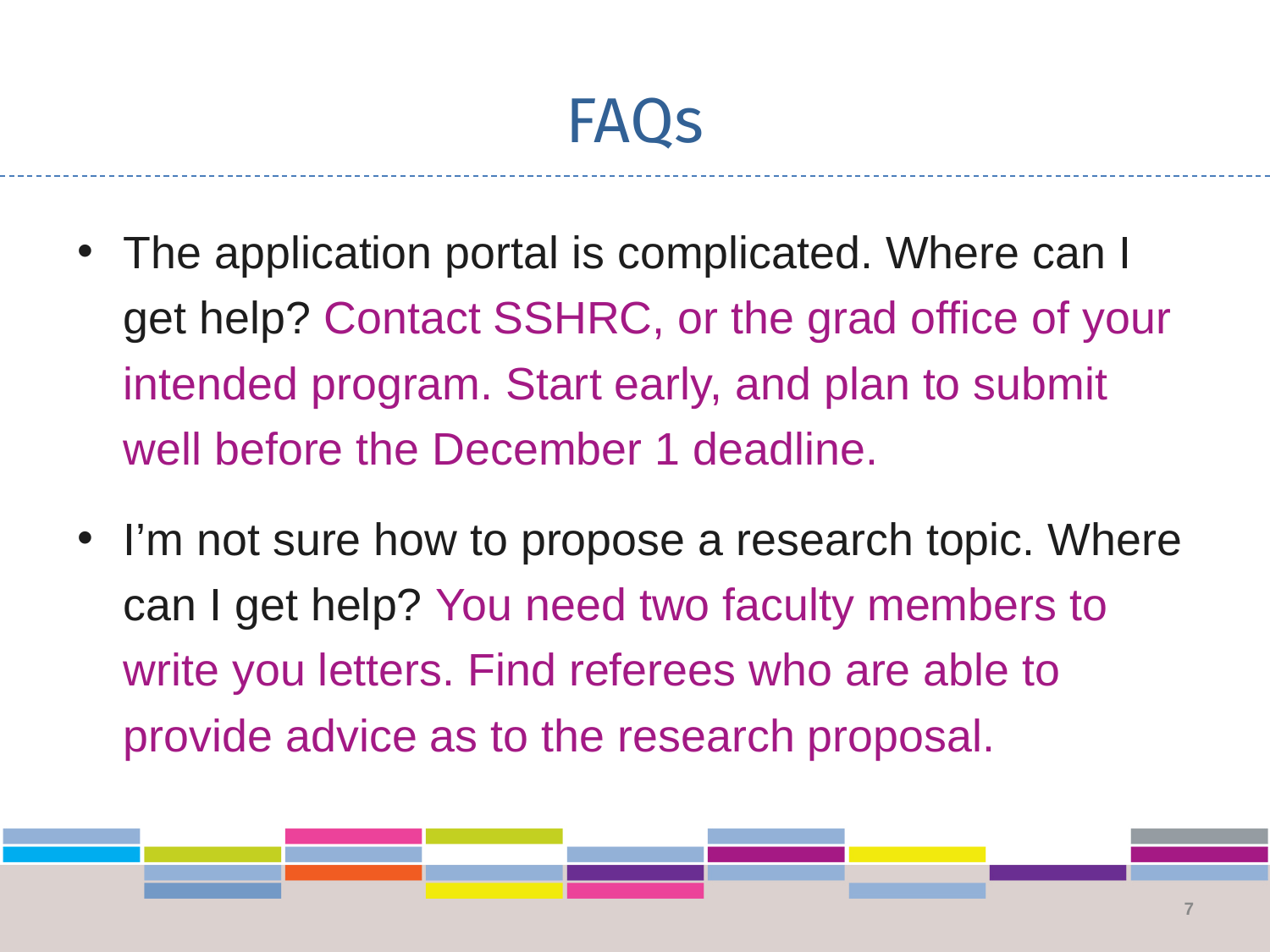

# FAQs
The application portal is complicated. Where can I get help? Contact SSHRC, or the grad office of your intended program. Start early, and plan to submit well before the December 1 deadline.
I’m not sure how to propose a research topic. Where can I get help? You need two faculty members to write you letters. Find referees who are able to provide advice as to the research proposal.
7